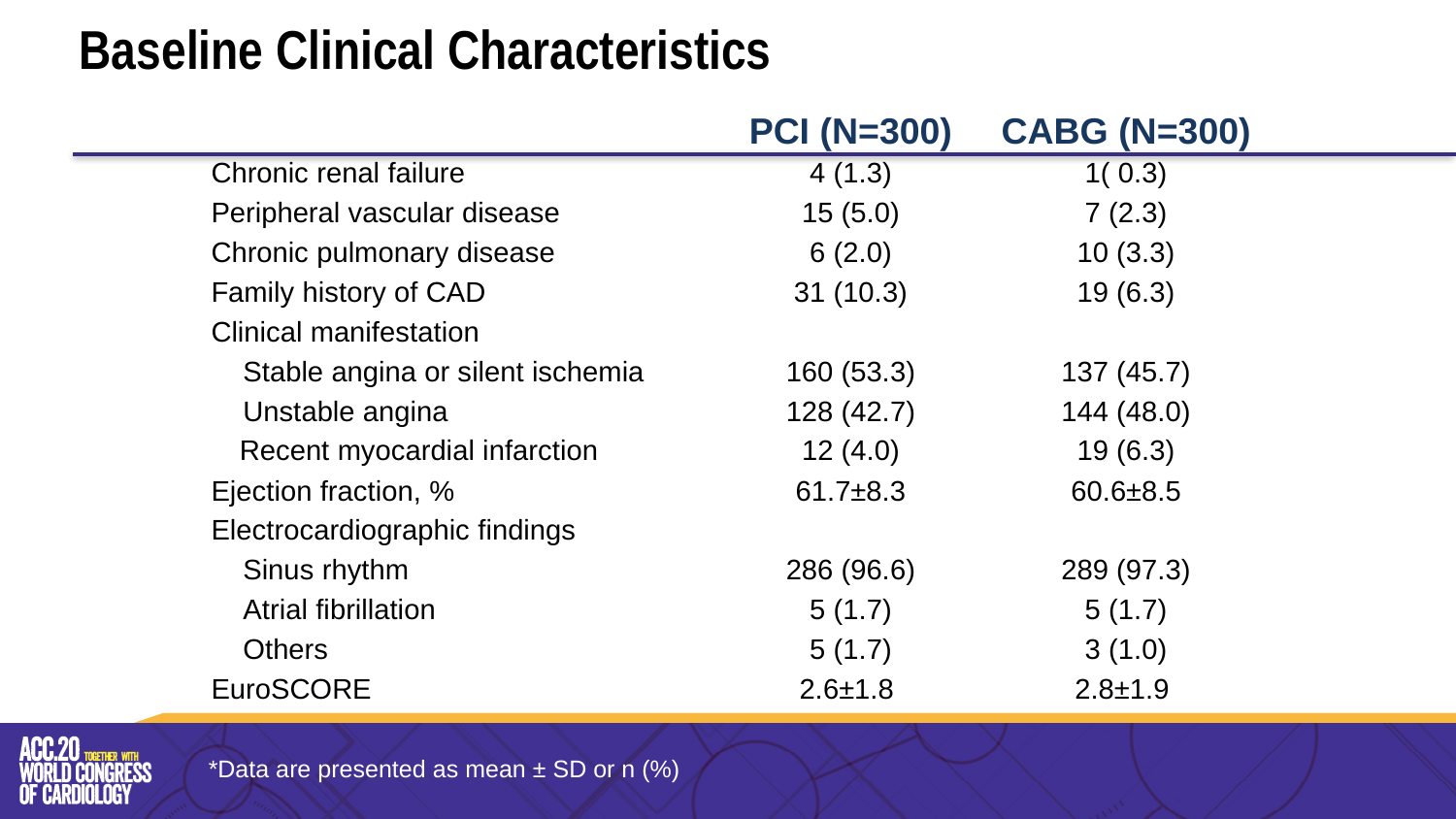

Baseline Clinical Characteristics
|  | PCI (N=300) | CABG (N=300) |
| --- | --- | --- |
| Chronic renal failure | 4 (1.3) | 1( 0.3) |
| Peripheral vascular disease | 15 (5.0) | 7 (2.3) |
| Chronic pulmonary disease | 6 (2.0) | 10 (3.3) |
| Family history of CAD | 31 (10.3) | 19 (6.3) |
| Clinical manifestation |  |  |
| Stable angina or silent ischemia | 160 (53.3) | 137 (45.7) |
| Unstable angina | 128 (42.7) | 144 (48.0) |
| Recent myocardial infarction | 12 (4.0) | 19 (6.3) |
| Ejection fraction, % | 61.7±8.3 | 60.6±8.5 |
| Electrocardiographic findings |  |  |
| Sinus rhythm | 286 (96.6) | 289 (97.3) |
| Atrial fibrillation | 5 (1.7) | 5 (1.7) |
| Others | 5 (1.7) | 3 (1.0) |
| EuroSCORE | 2.6±1.8 | 2.8±1.9 |
*Data are presented as mean ± SD or n (%)